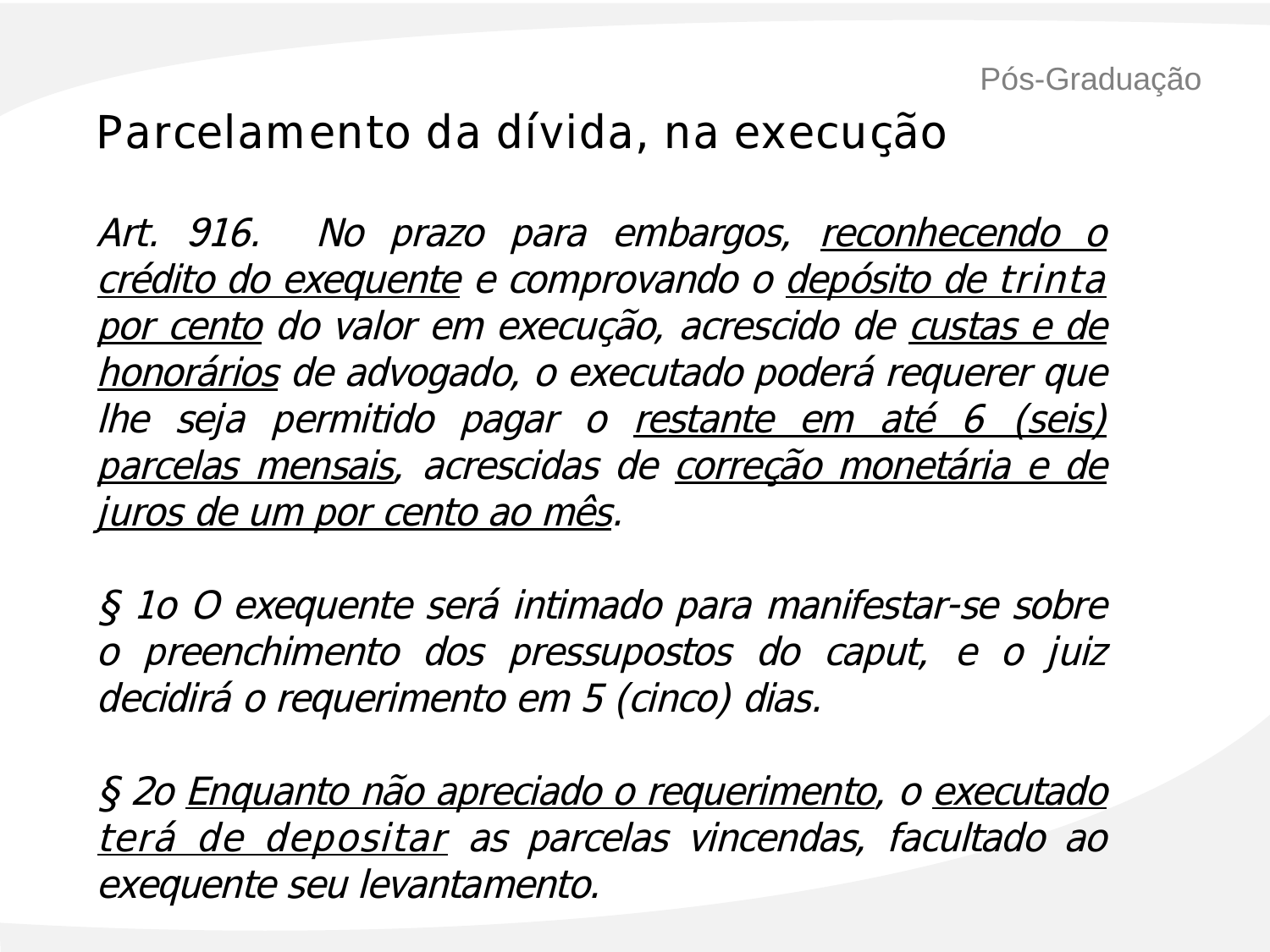

# Pós-Graduação
Parcelamento da dívida, na execução

Art. 916.  No prazo para embargos, reconhecendo o crédito do exequente e comprovando o depósito de trinta por cento do valor em execução, acrescido de custas e de honorários de advogado, o executado poderá requerer que lhe seja permitido pagar o restante em até 6 (seis) parcelas mensais, acrescidas de correção monetária e de juros de um por cento ao mês.

§ 1o O exequente será intimado para manifestar-se sobre o preenchimento dos pressupostos do caput, e o juiz decidirá o requerimento em 5 (cinco) dias.

§ 2o Enquanto não apreciado o requerimento, o executado terá de depositar as parcelas vincendas, facultado ao exequente seu levantamento.